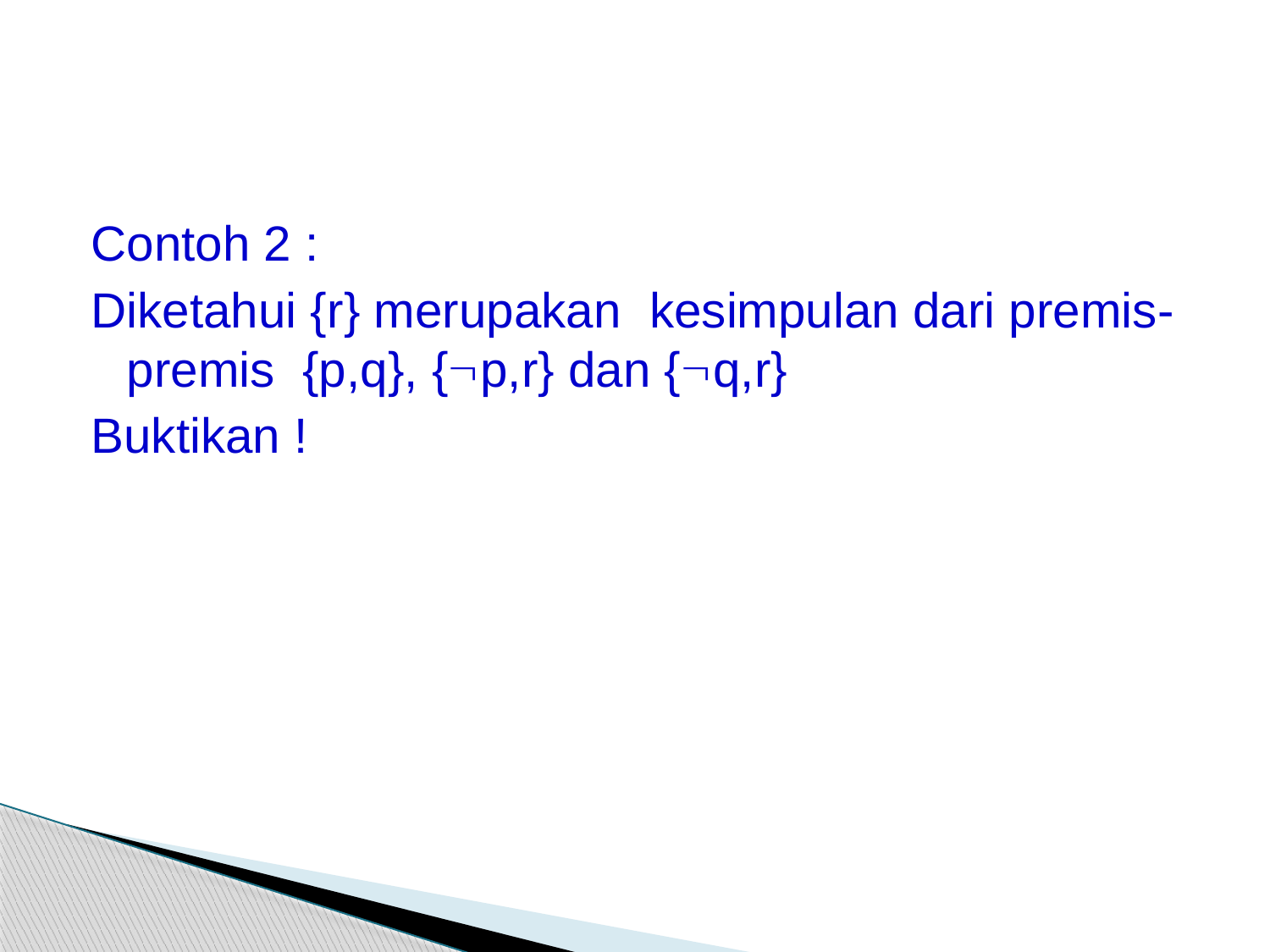

#
Contoh 2 :
Diketahui {r} merupakan  kesimpulan dari premis-premis  {p,q}, {¬p,r} dan {¬q,r}
Buktikan !